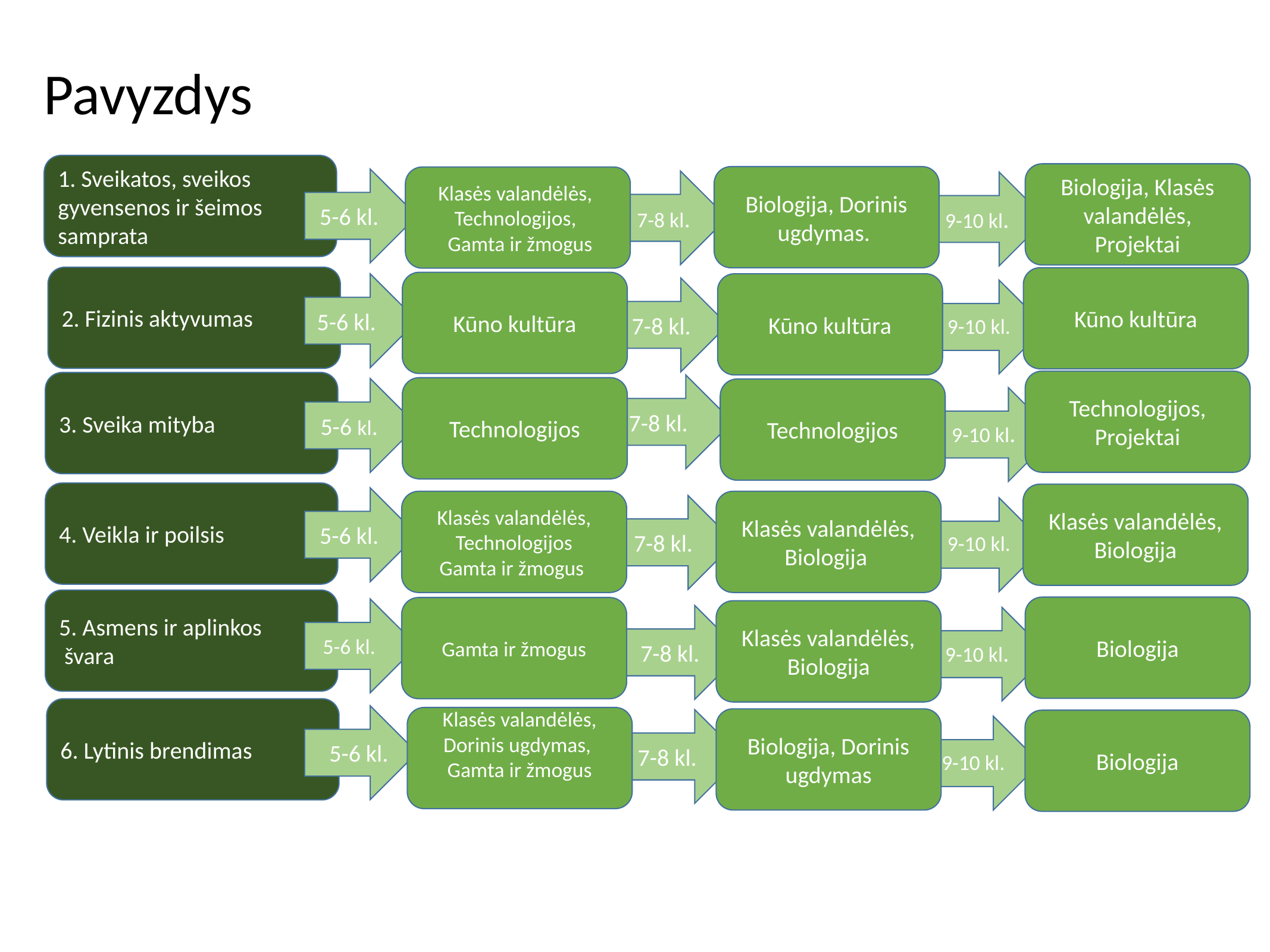

# Pavyzdys
1. Sveikatos, sveikos gyvensenos ir šeimos samprata
Biologija, Klasės valandėlės, Projektai
Biologija, Dorinis ugdymas.
Klasės valandėlės,  Technologijos,
 Gamta ir žmogus

5-6 kl.

   7-8 kl.

 9-10 kl.

2. Fizinis aktyvumas
Kūno kultūra
Kūno kultūra
Kūno kultūra

5-6 kl.

  7-8 kl.

  9-10 kl.

Technologijos, Projektai
3. Sveika mityba

7-8 kl.

Technologijos

5-6 kl.

Technologijos

9-10 kl.

4. Veikla ir poilsis

Klasės valandėlės, Biologija

5-6 kl.

Klasės valandėlės, Technologijos
Gamta ir žmogus
Klasės valandėlės, Biologija

7-8 kl.

  9-10 kl.

5. Asmens ir aplinkos
 švara
Biologija
Gamta ir žmogus

5-6 kl.

Klasės valandėlės, Biologija

7-8 kl.

9-10 kl.

6. Lytinis brendimas

Klasės valandėlės, Dorinis ugdymas,  Gamta ir žmogus

Biologija, Dorinis ugdymas
7-8 kl.
Biologija

  9-10 kl.

5-6 kl.